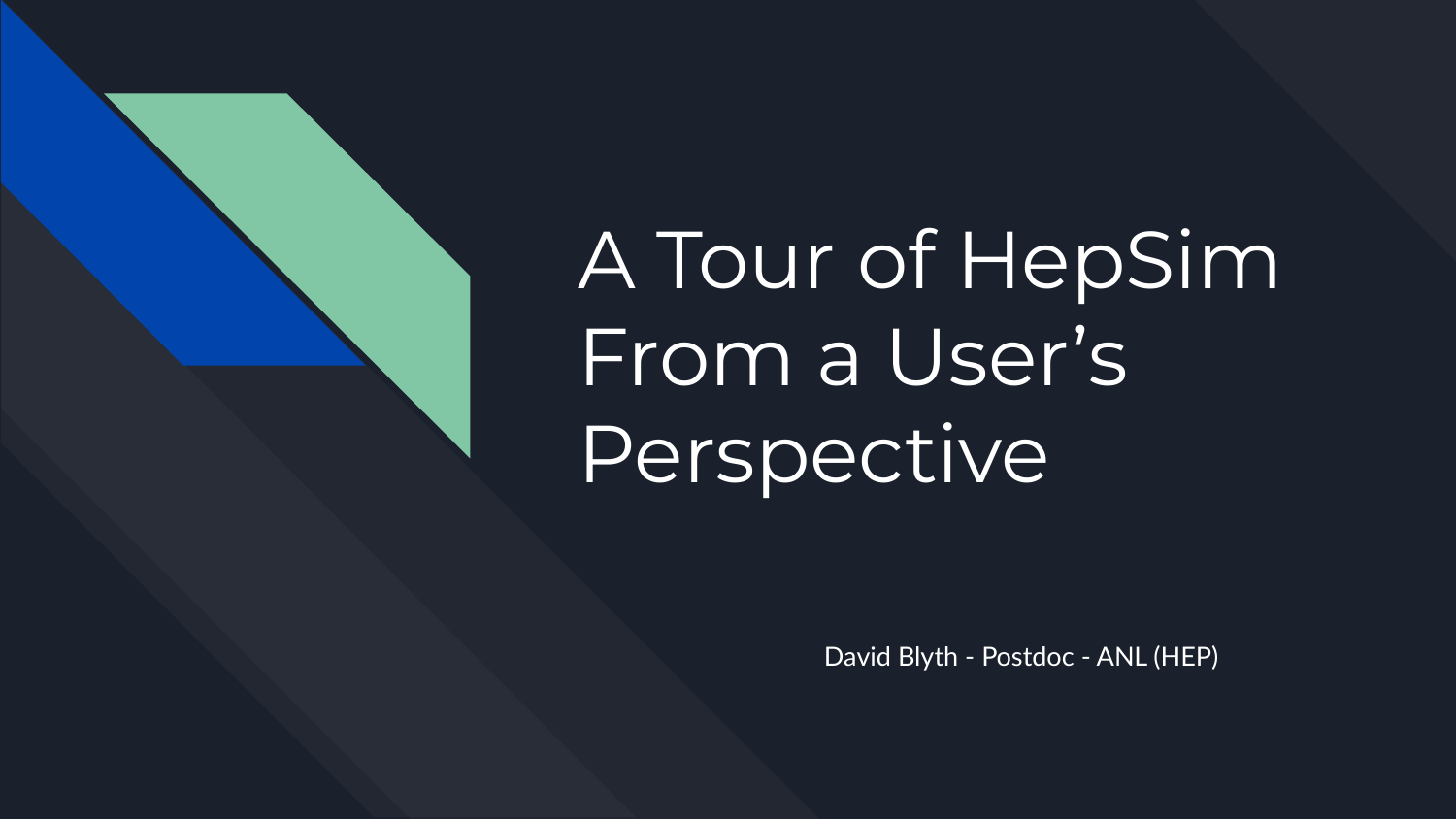

# A Tour of HepSim From a User’s Perspective
David Blyth - Postdoc - ANL (HEP)